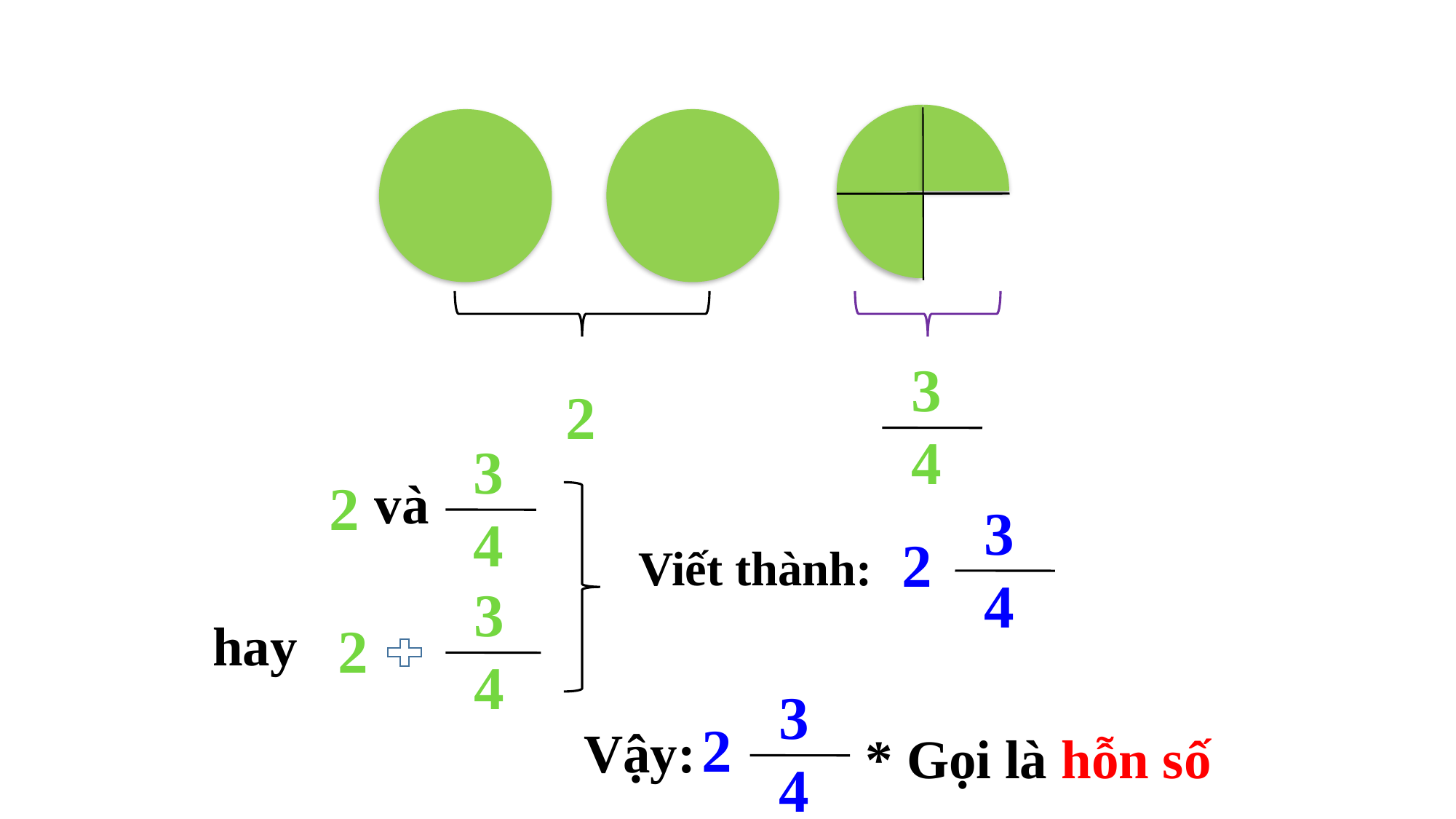

3
4
2
3
4
và
2

3
4
2
Viết thành:
3
4
hay
2

3
4
2
Vậy:
* Gọi là hỗn số